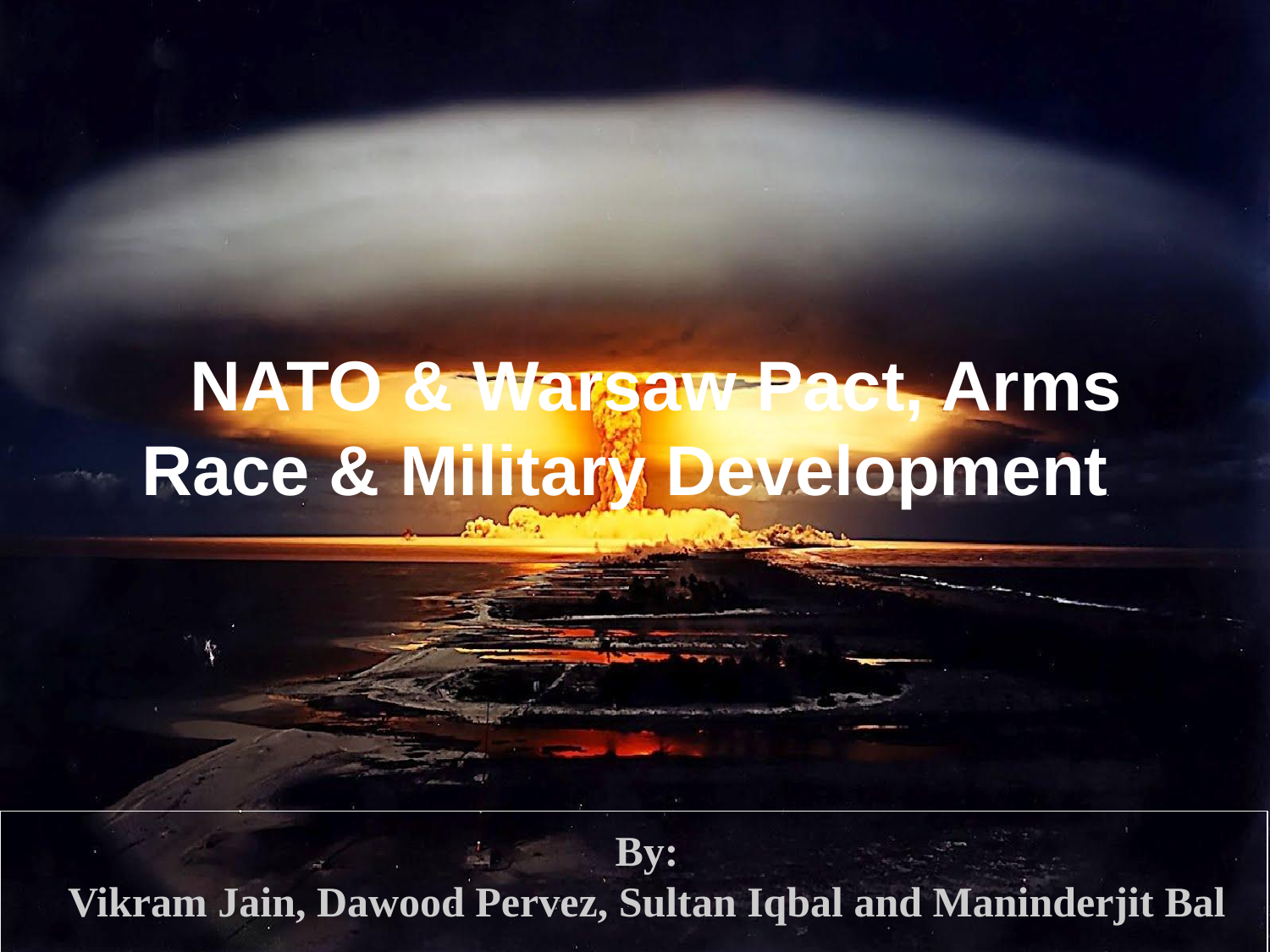

# NATO & Warsaw Pact, Arms Race & Military Development
By:
Vikram Jain, Dawood Pervez, Sultan Iqbal and Maninderjit Bal